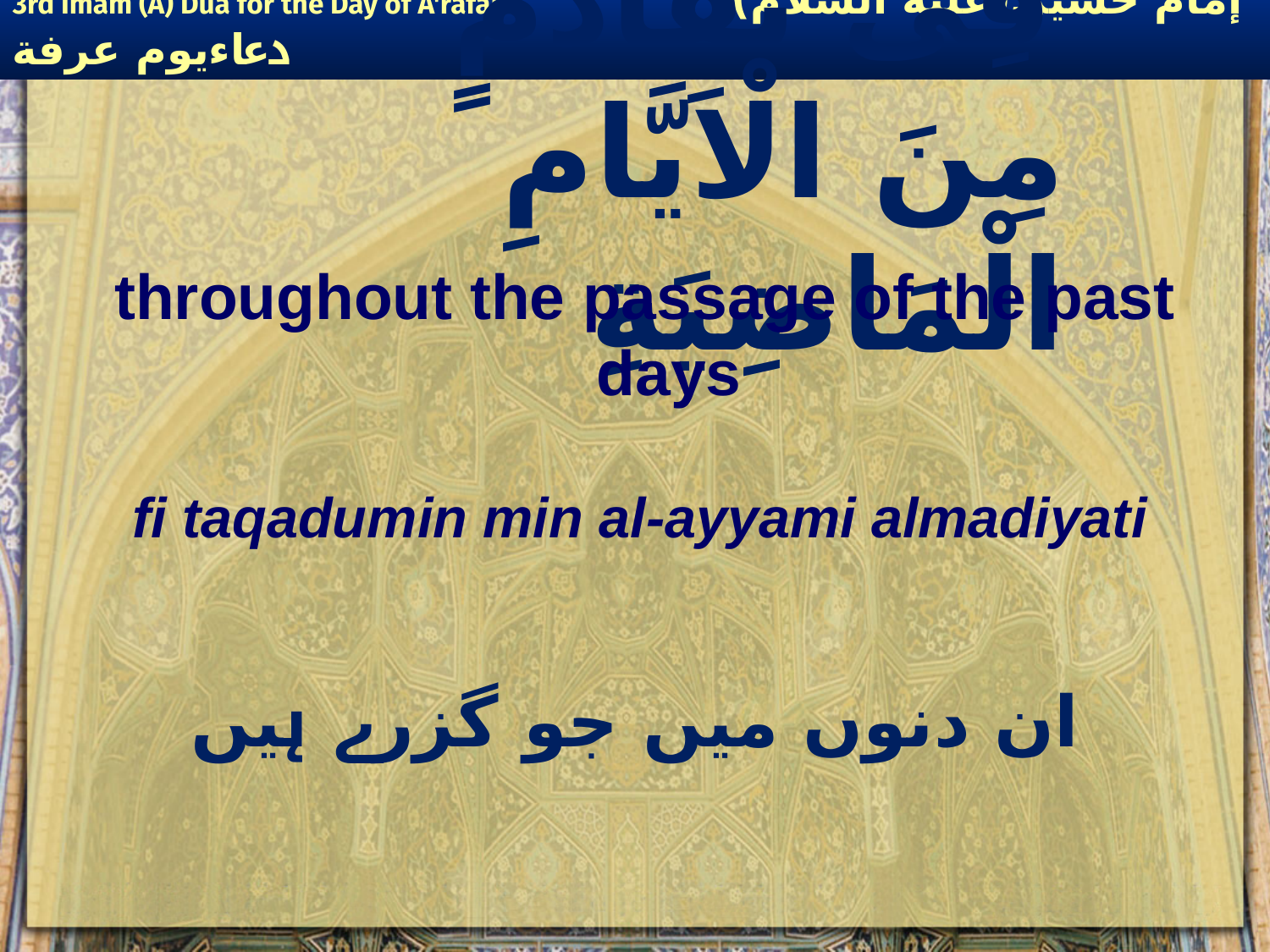

# فِی تَقَادُمٍ  مِنَ الْاَیَّامِ الْمَاضِیَةِ
throughout the passage of the past days
fi taqadumin min al-ayyami almadiyati
ان دنوں میں جو گزرے ہیں